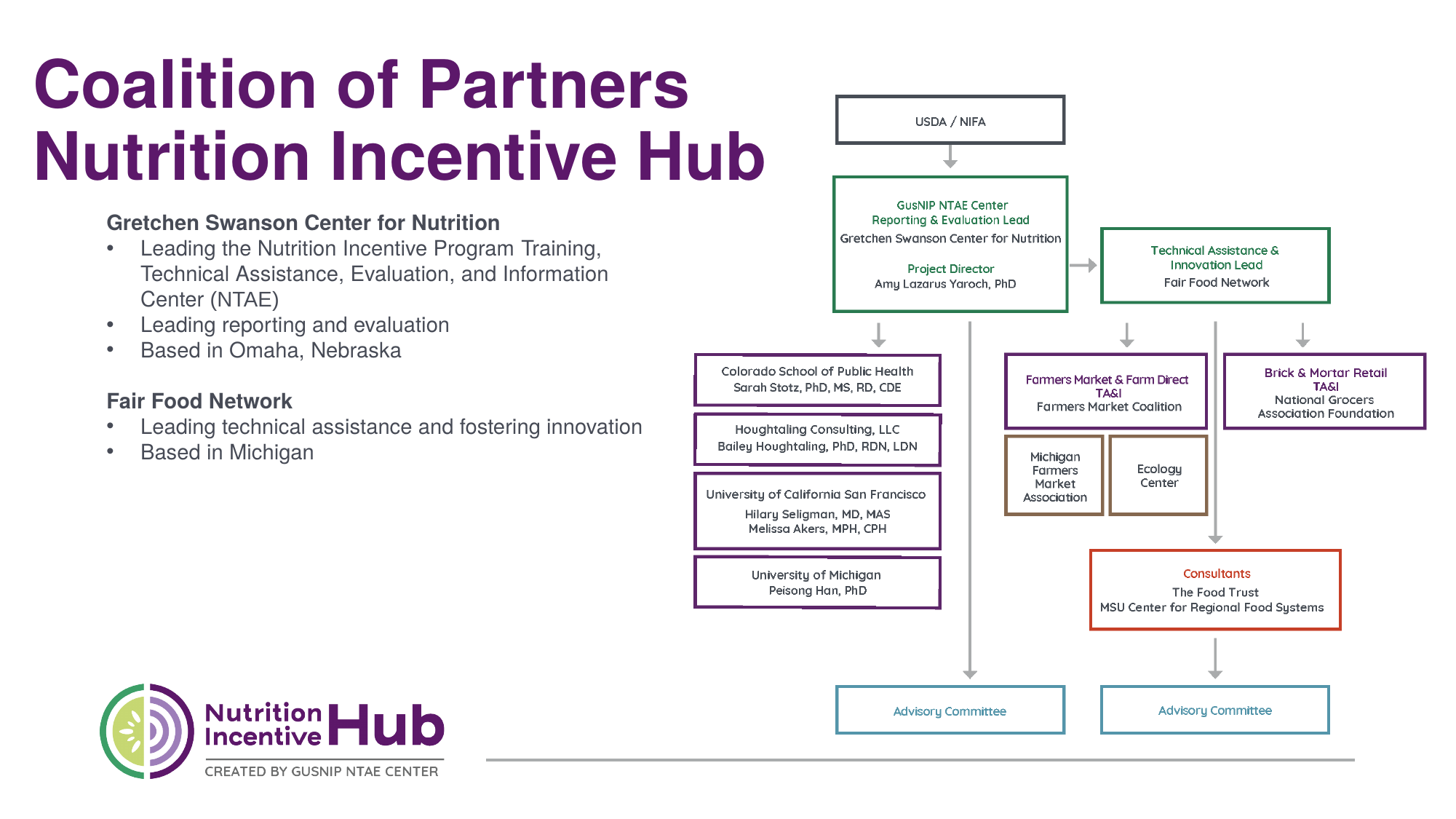

# Coalition of Partners Nutrition Incentive Hub